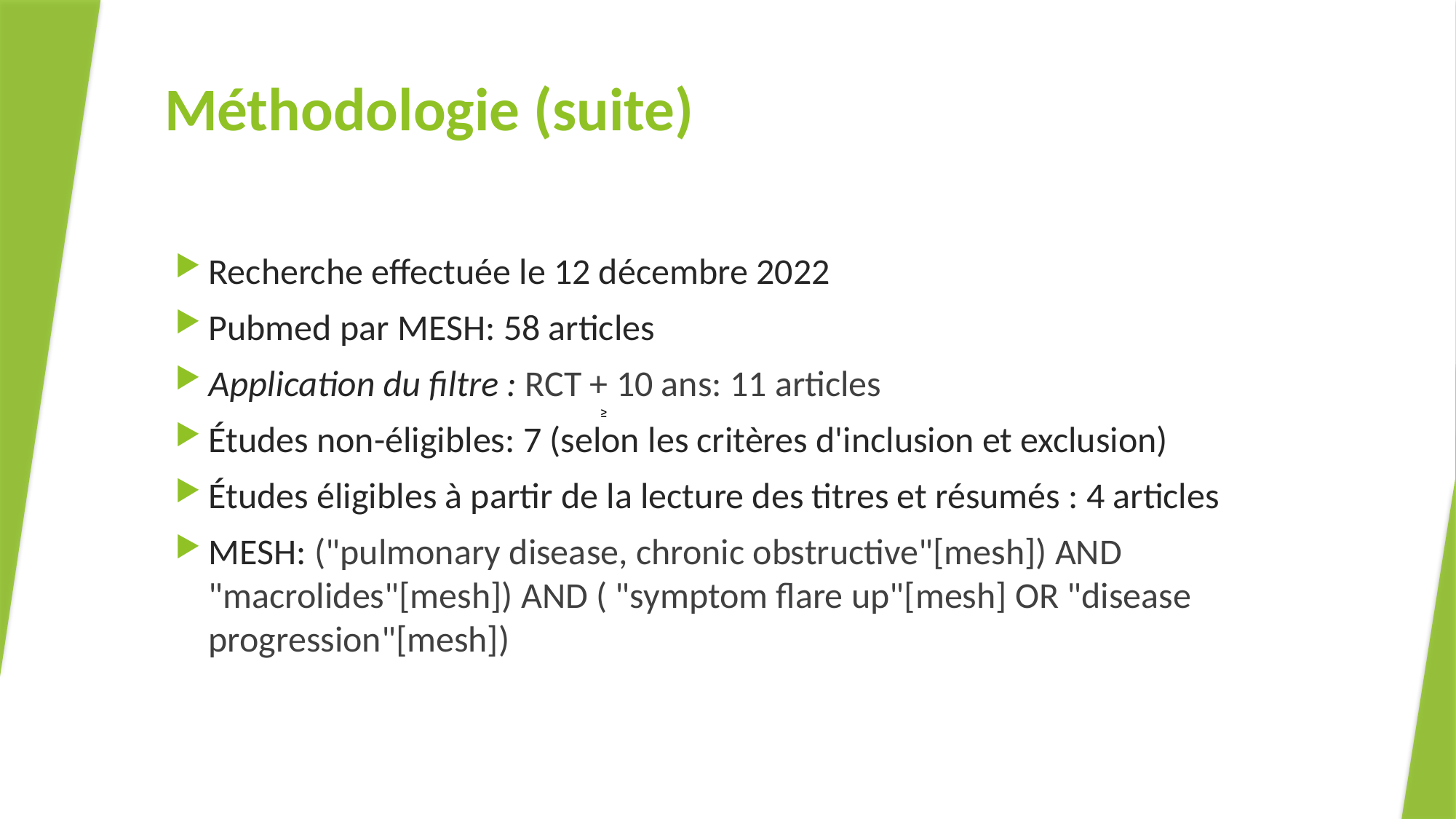

Méthodologie (suite)
Recherche effectuée le 12 décembre 2022
Pubmed par MESH: 58 articles
Application du filtre : RCT + 10 ans: 11 articles
Études non-éligibles: 7 (selon les critères d'inclusion et exclusion)
Études éligibles à partir de la lecture des titres et résumés : 4 articles
MESH: ("pulmonary disease, chronic obstructive"[mesh]) AND "macrolides"[mesh]) AND ( "symptom flare up"[mesh] OR "disease progression"[mesh])
≥